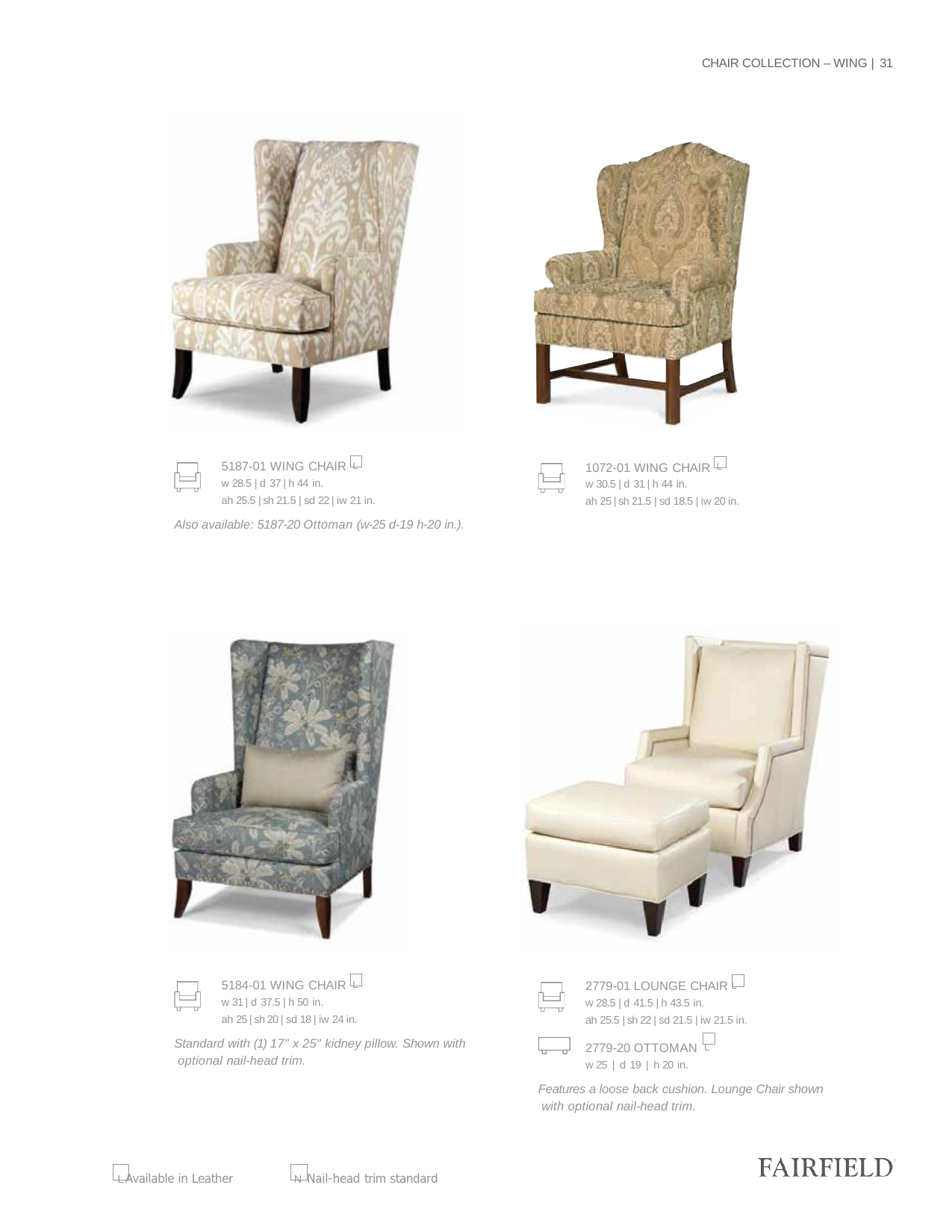

CHAIR COLLECTION – WING | 31

5187-01 WING CHAIR L
w 28.5 | d 37 | h 44 in.
ah 25.5 | sh 21.5 | sd 22 | iw 21 in.
Also available: 5187-20 Ottoman (w-25 d-19 h-20 in.).
1072-01 WING CHAIR L
w 30.5 | d 31 | h 44 in.
ah 25 | sh 21.5 | sd 18.5 | iw 20 in.

5184-01 WING CHAIR L
w 31 | d 37.5 | h 50 in.
ah 25 | sh 20 | sd 18 | iw 24 in.
Standard with (1) 17" x 25" kidney pillow. Shown with  optional nail-head trim.
2779-01 LOUNGE CHAIR L
w 28.5 | d 41.5 | h 43.5 in.
ah 25.5 | sh 22 | sd 21.5 | iw 21.5 in.
2779-20 OTTOMAN L
w 25  |  d 19  |  h 20 in.
Features a loose back cushion. Lounge Chair shown  with optional nail-head trim.

L Available in Leather
N Nail-head trim standard